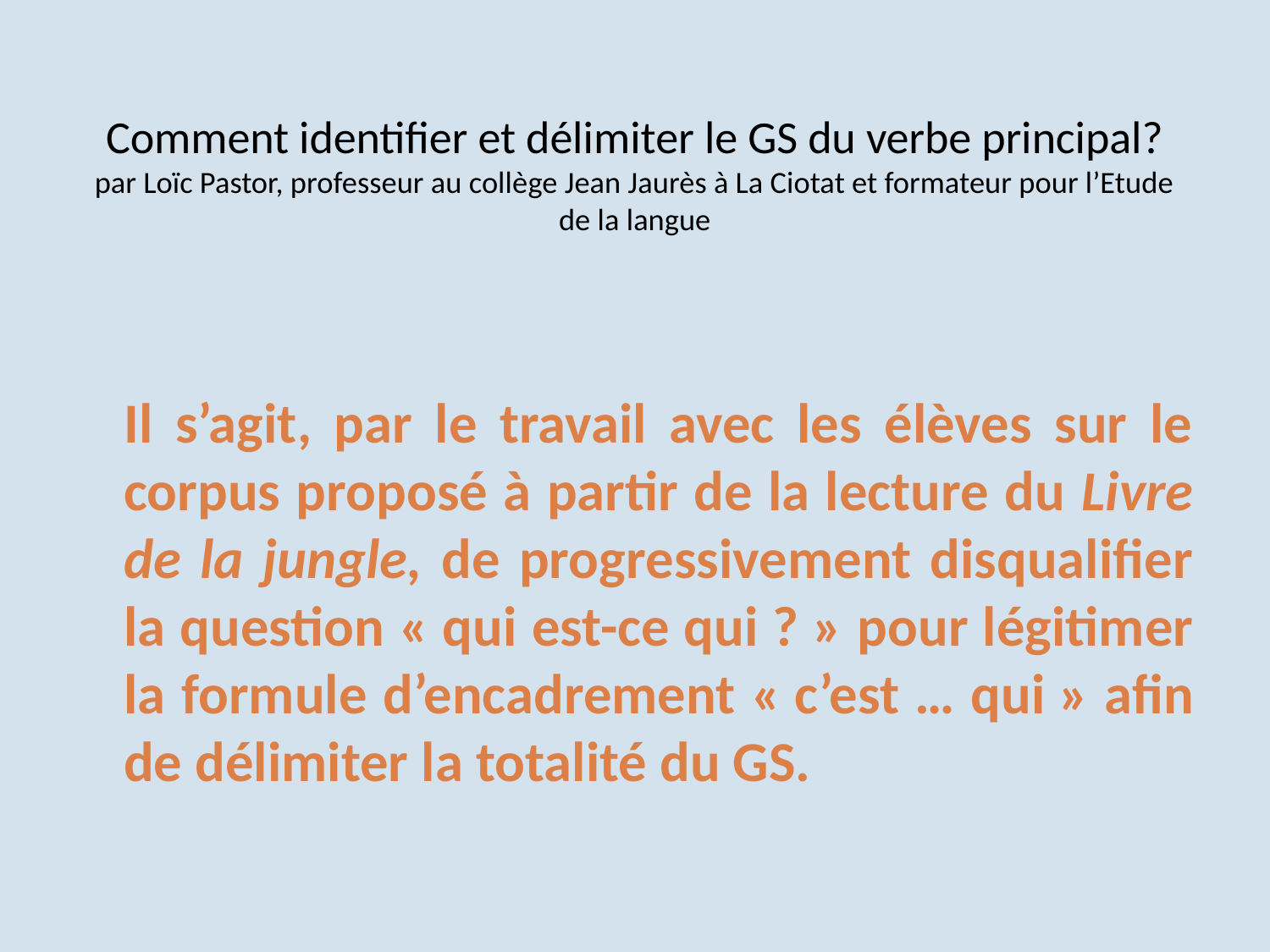

# Comment identifier et délimiter le GS du verbe principal? par Loïc Pastor, professeur au collège Jean Jaurès à La Ciotat et formateur pour l’Etude de la langue

	Il s’agit, par le travail avec les élèves sur le corpus proposé à partir de la lecture du Livre de la jungle, de progressivement disqualifier la question « qui est-ce qui ? » pour légitimer la formule d’encadrement « c’est … qui » afin de délimiter la totalité du GS.